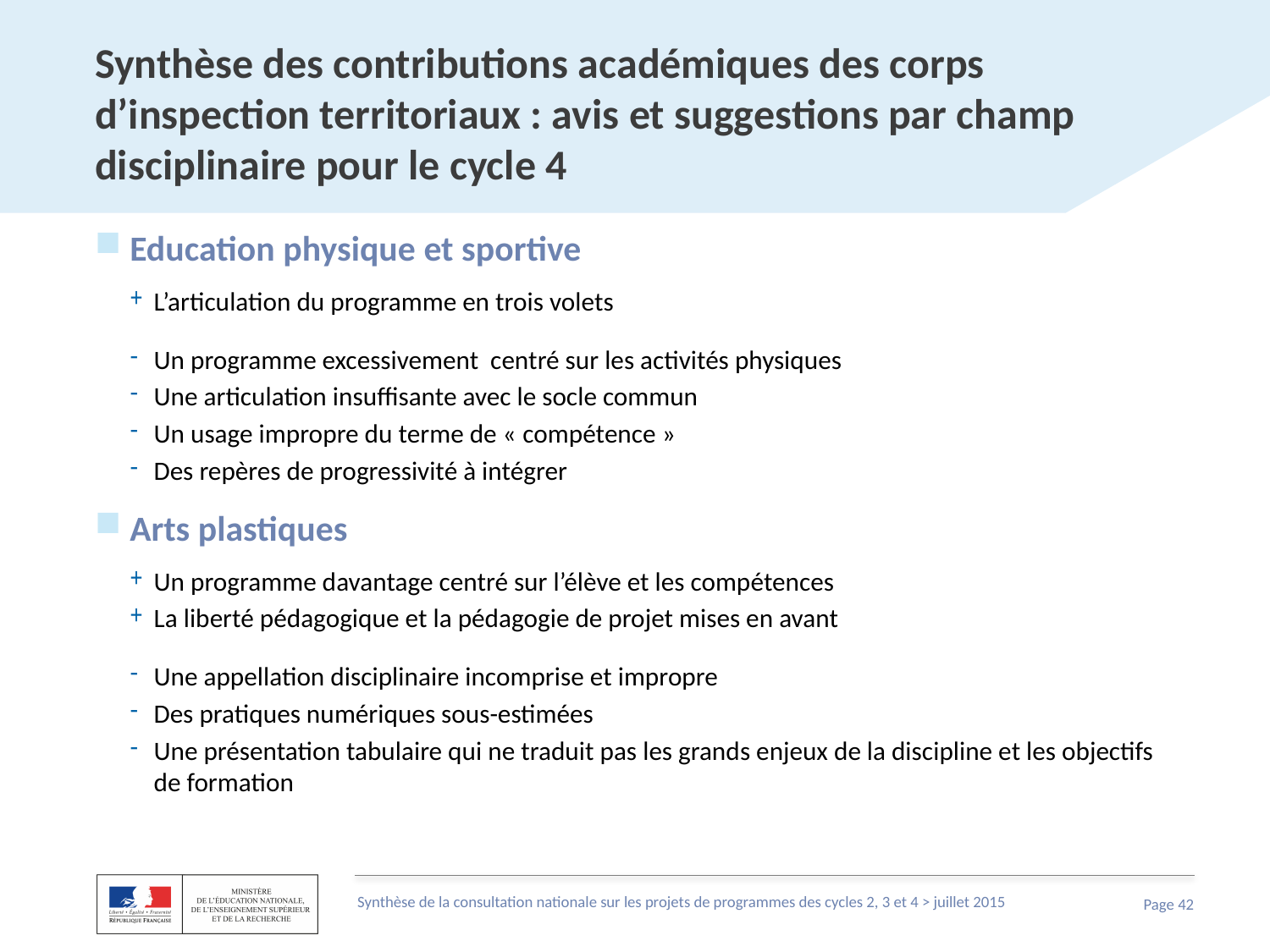

# Synthèse des contributions académiques des corps d’inspection territoriaux : avis et suggestions par champ disciplinaire pour le cycle 4
Education physique et sportive
L’articulation du programme en trois volets
Un programme excessivement  centré sur les activités physiques
Une articulation insuffisante avec le socle commun
Un usage impropre du terme de « compétence »
Des repères de progressivité à intégrer
Arts plastiques
Un programme davantage centré sur l’élève et les compétences
La liberté pédagogique et la pédagogie de projet mises en avant
Une appellation disciplinaire incomprise et impropre
Des pratiques numériques sous-estimées
Une présentation tabulaire qui ne traduit pas les grands enjeux de la discipline et les objectifs de formation
Synthèse de la consultation nationale sur les projets de programmes des cycles 2, 3 et 4 > juillet 2015